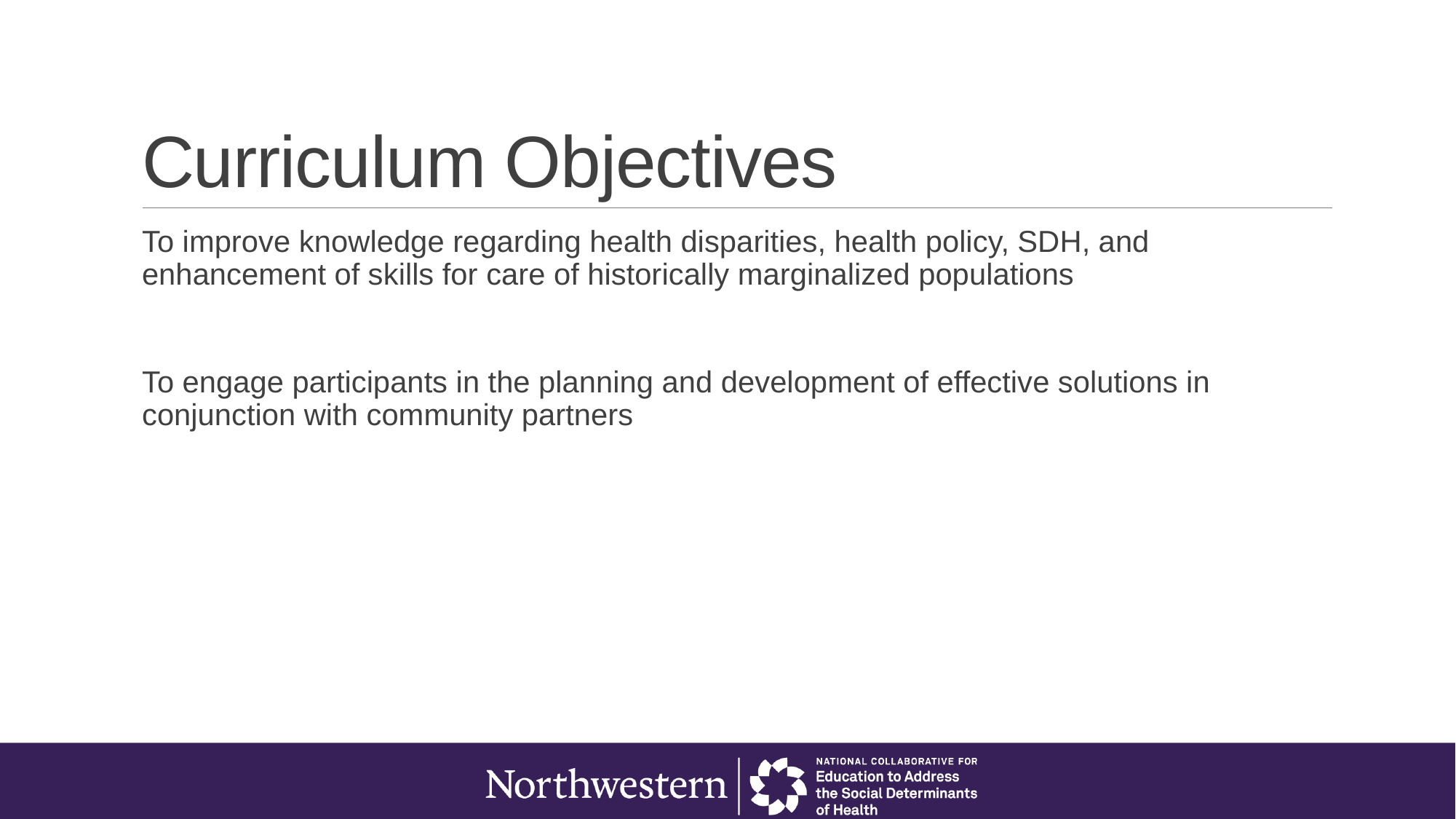

# Curriculum Objectives
To improve knowledge regarding health disparities, health policy, SDH, and enhancement of skills for care of historically marginalized populations

To engage participants in the planning and development of effective solutions in conjunction with community partners